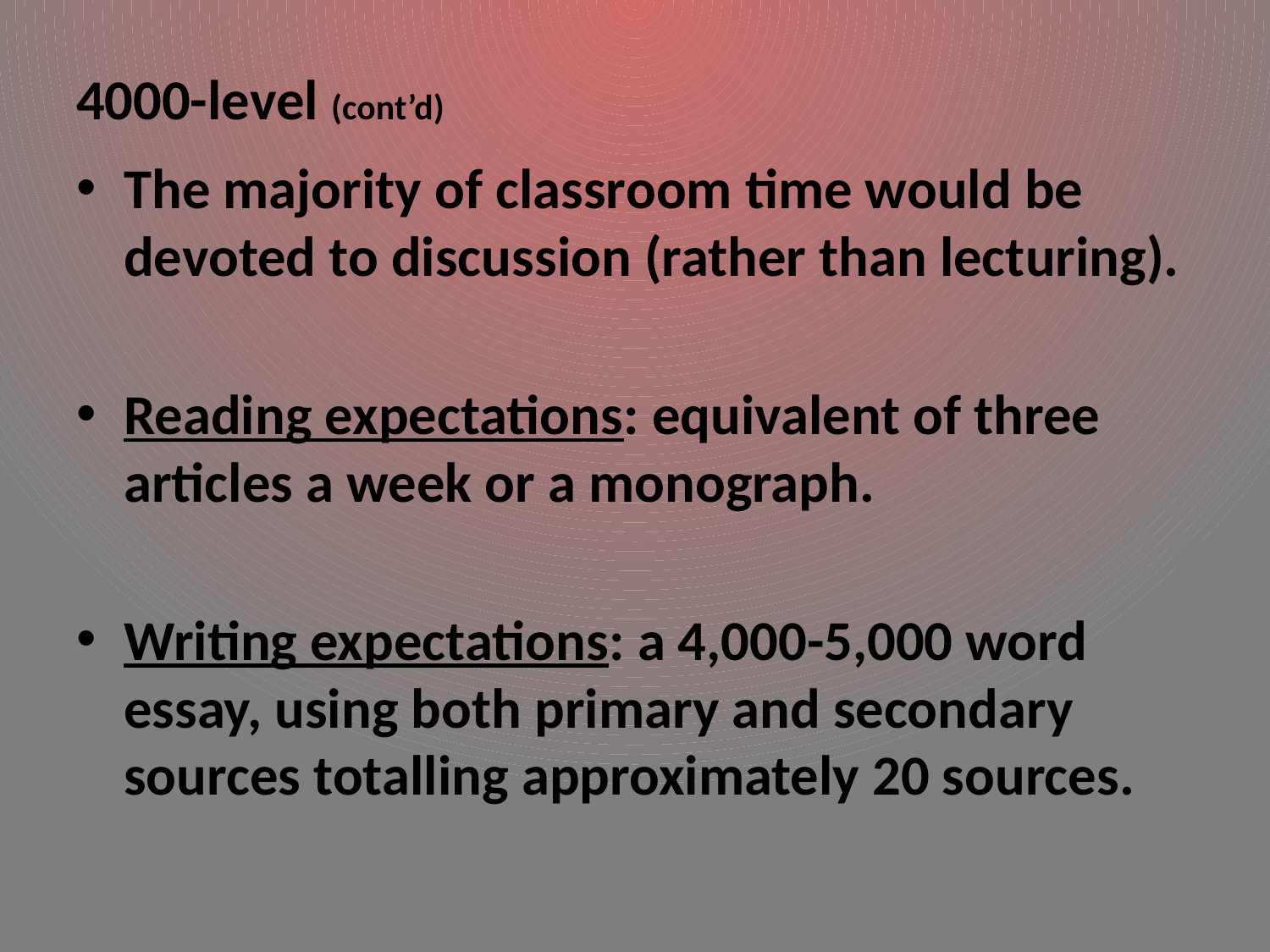

# 4000-level (cont’d)
The majority of classroom time would be devoted to discussion (rather than lecturing).

Reading expectations: equivalent of three articles a week or a monograph.

Writing expectations: a 4,000-5,000 word essay, using both primary and secondary sources totalling approximately 20 sources.